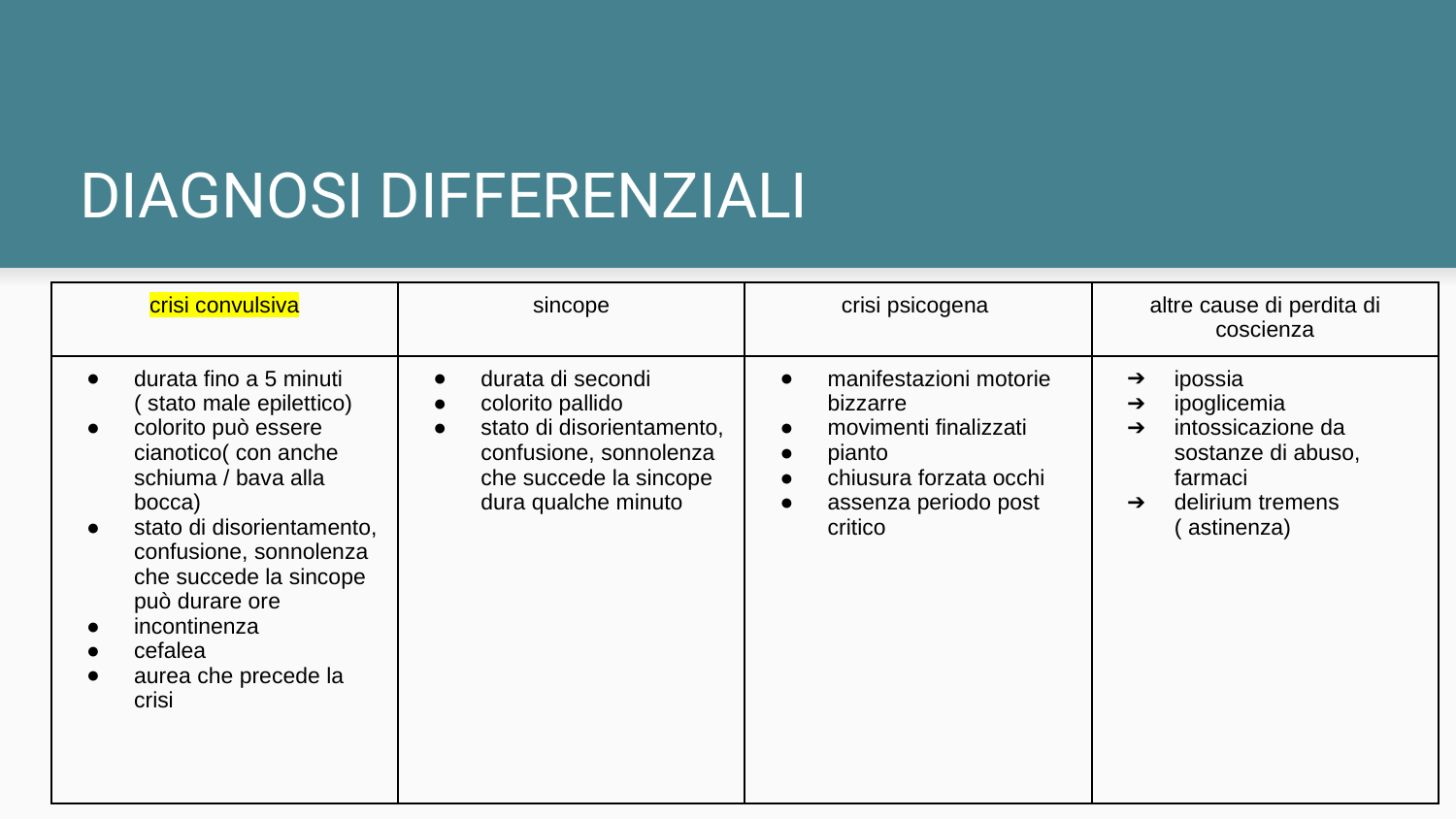

# DIAGNOSI DIFFERENZIALI
| crisi convulsiva | sincope | crisi psicogena | altre cause di perdita di coscienza |
| --- | --- | --- | --- |
| durata fino a 5 minuti ( stato male epilettico) colorito può essere cianotico( con anche schiuma / bava alla bocca) stato di disorientamento, confusione, sonnolenza che succede la sincope può durare ore incontinenza cefalea aurea che precede la crisi | durata di secondi colorito pallido stato di disorientamento, confusione, sonnolenza che succede la sincope dura qualche minuto | manifestazioni motorie bizzarre movimenti finalizzati pianto chiusura forzata occhi assenza periodo post critico | ipossia ipoglicemia intossicazione da sostanze di abuso, farmaci delirium tremens ( astinenza) |